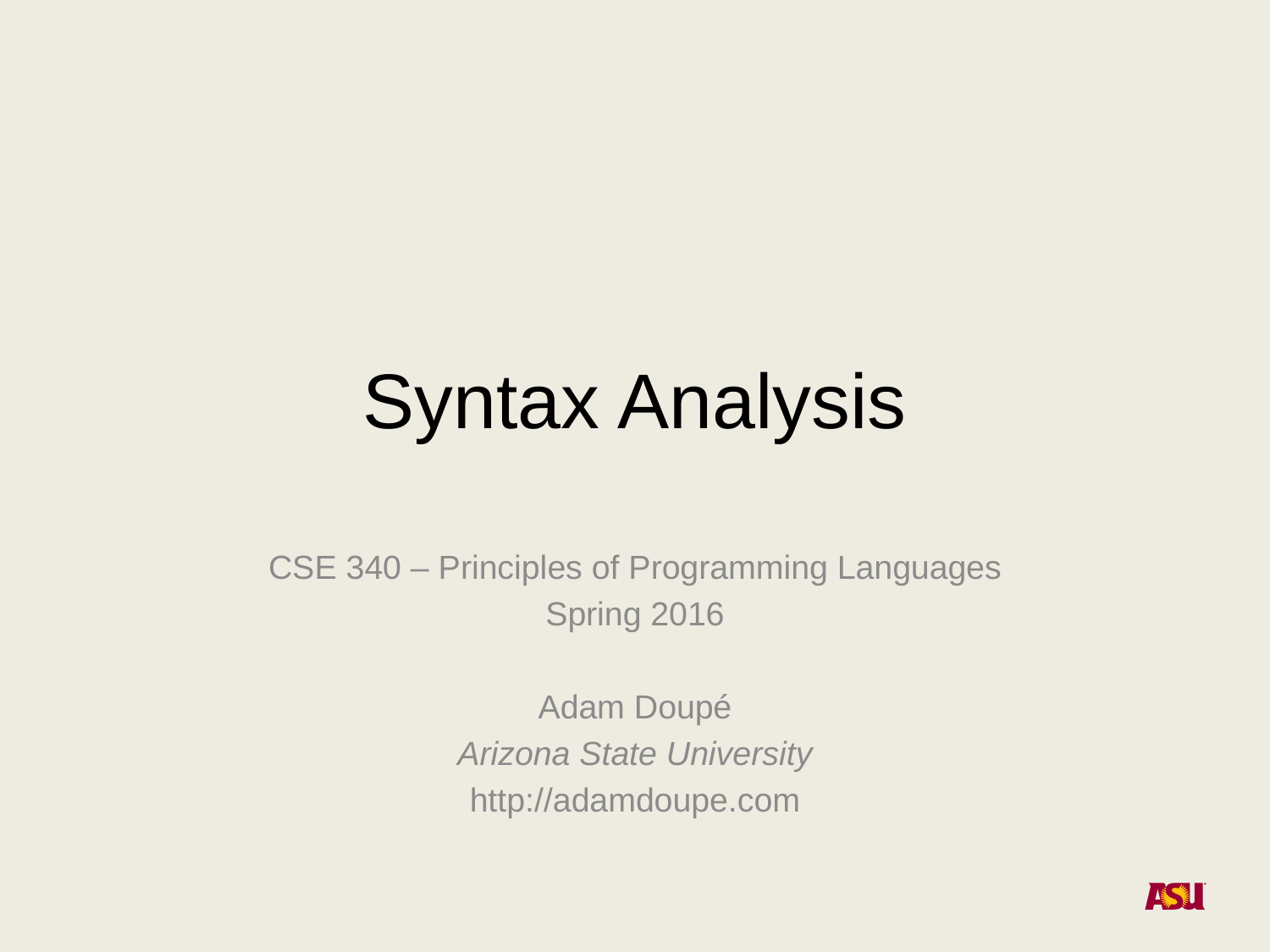

# Syntax Analysis
CSE 340 – Principles of Programming Languages
Spring 2016

Adam Doupé
Arizona State University
http://adamdoupe.com